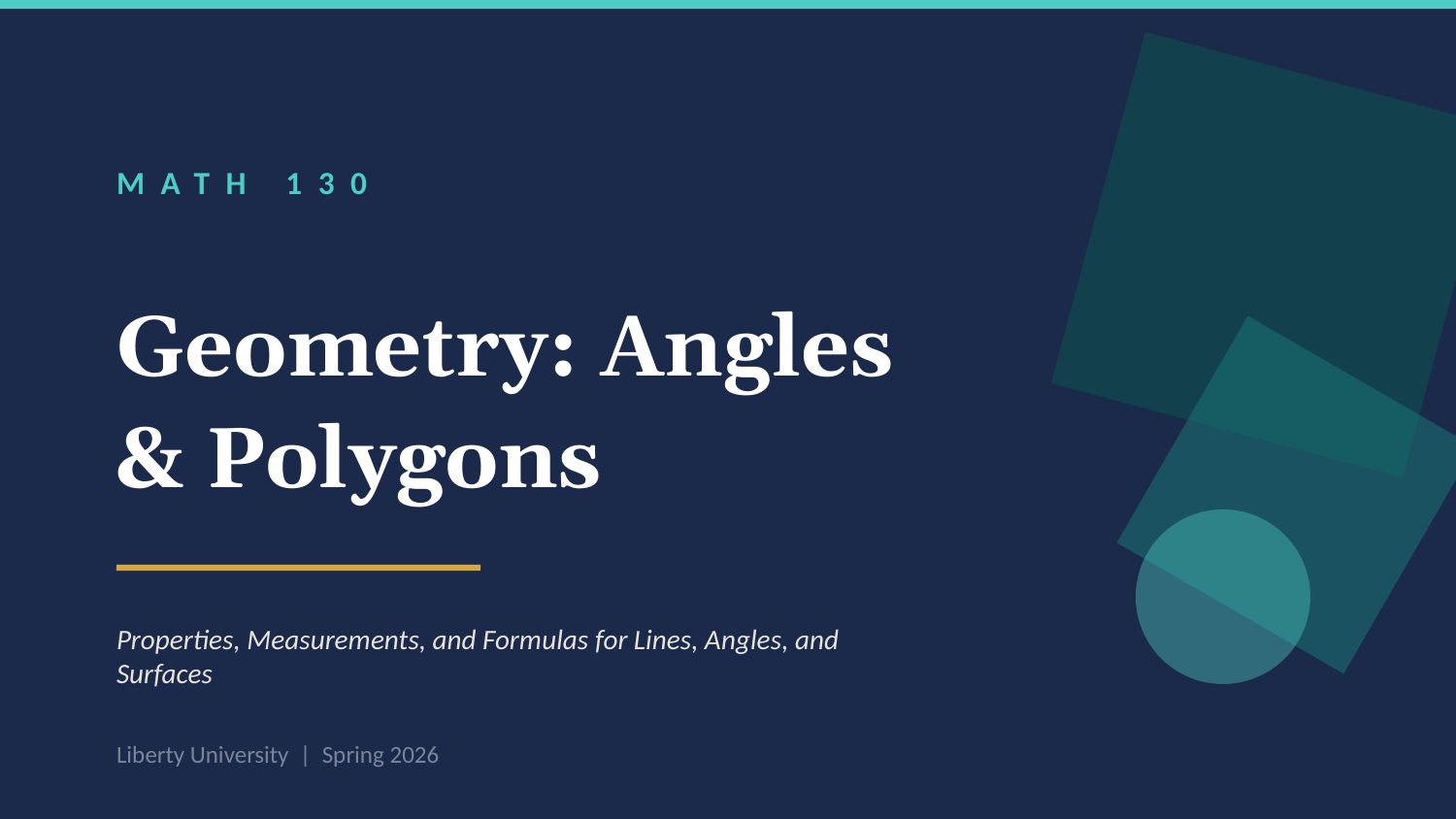

MATH 130
Geometry: Angles
& Polygons

Properties, Measurements, and Formulas for Lines, Angles, and Surfaces
Liberty University  |  Spring 2026